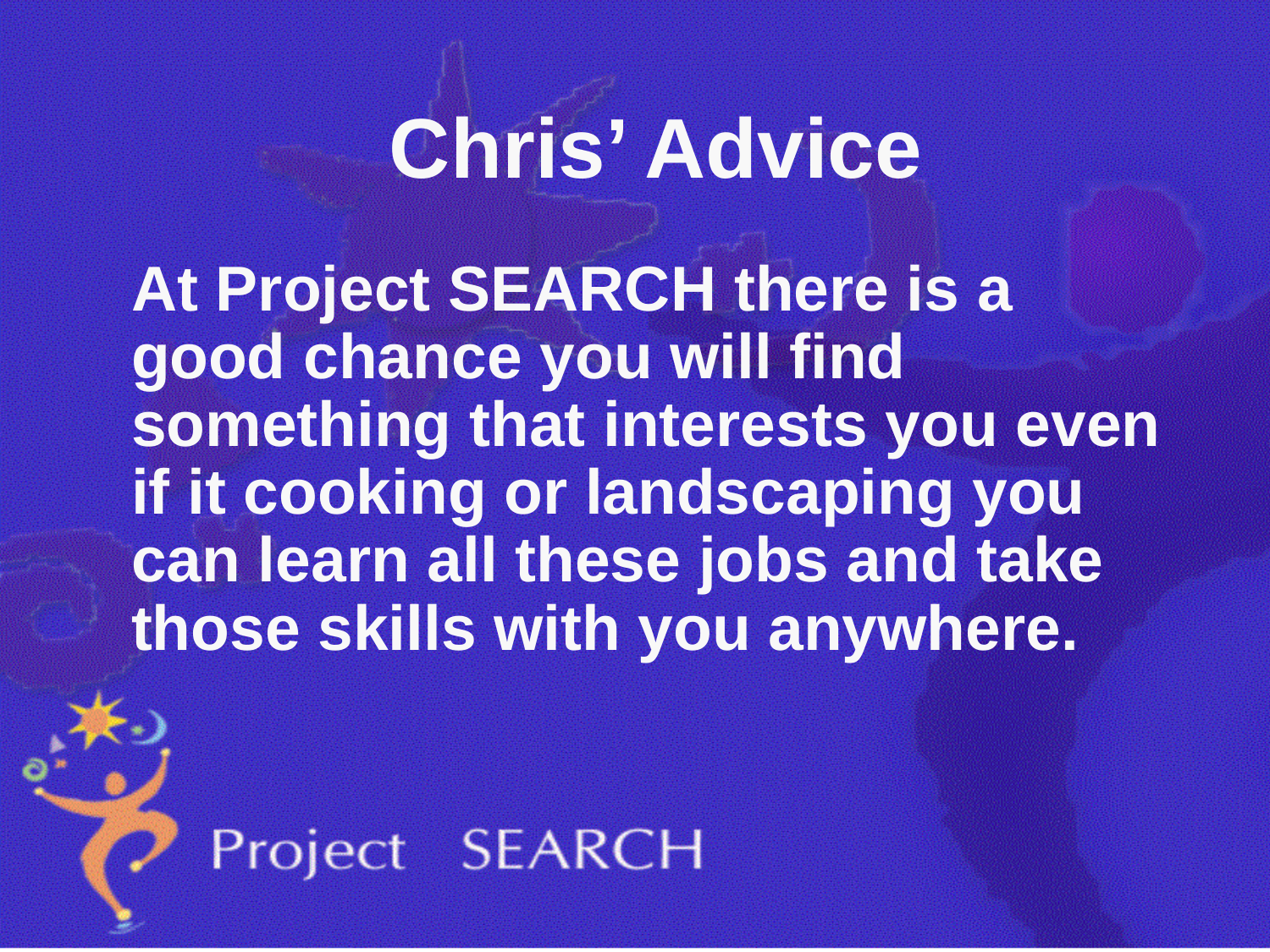

# Chris’ Advice
	At Project SEARCH there is a good chance you will find something that interests you even if it cooking or landscaping you can learn all these jobs and take those skills with you anywhere.